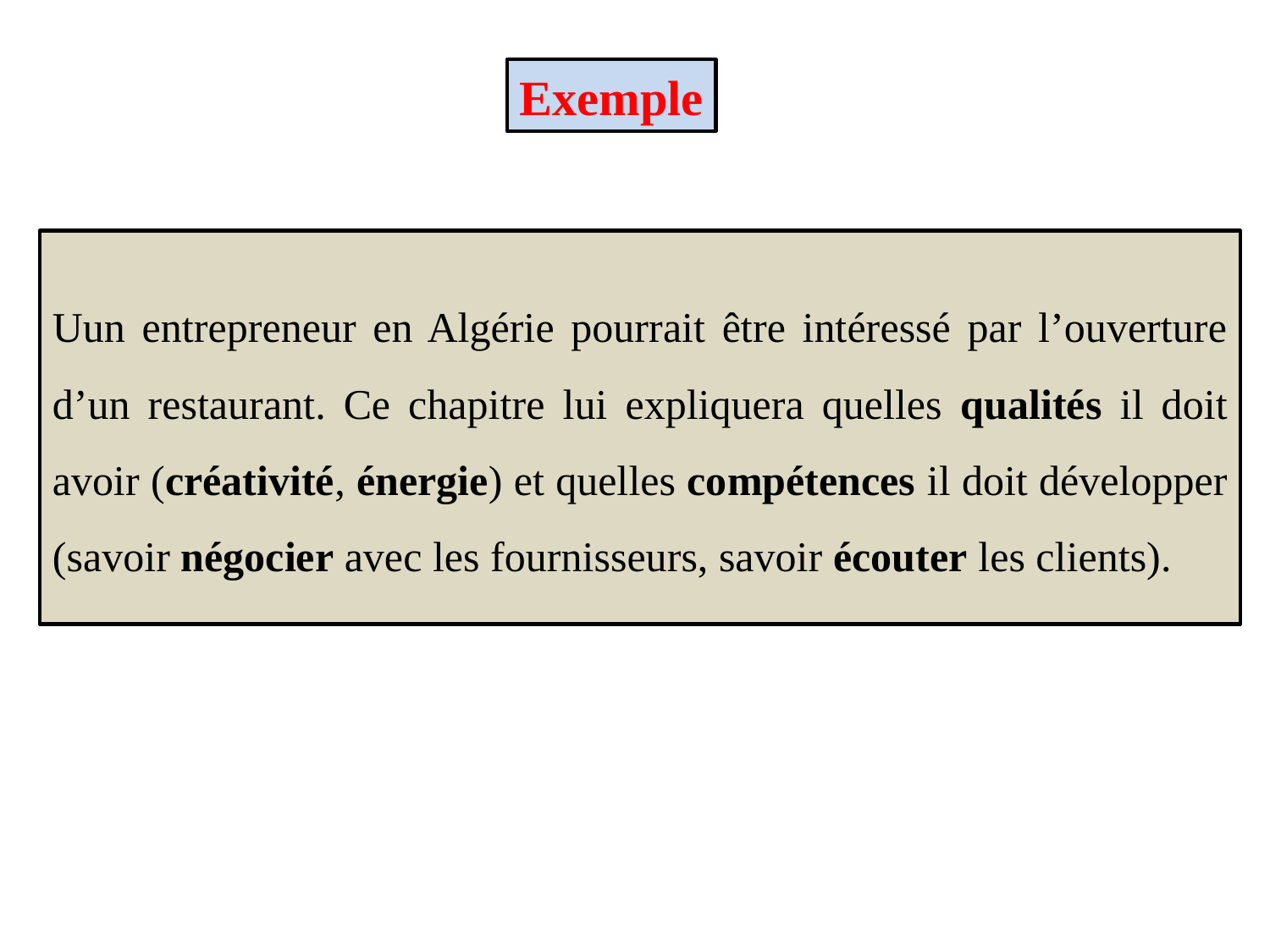

Exemple

Uun entrepreneur en Algérie pourrait être intéressé par l’ouverture d’un restaurant. Ce chapitre lui expliquera quelles qualités il doit avoir (créativité, énergie) et quelles compétences il doit développer (savoir négocier avec les fournisseurs, savoir écouter les clients).